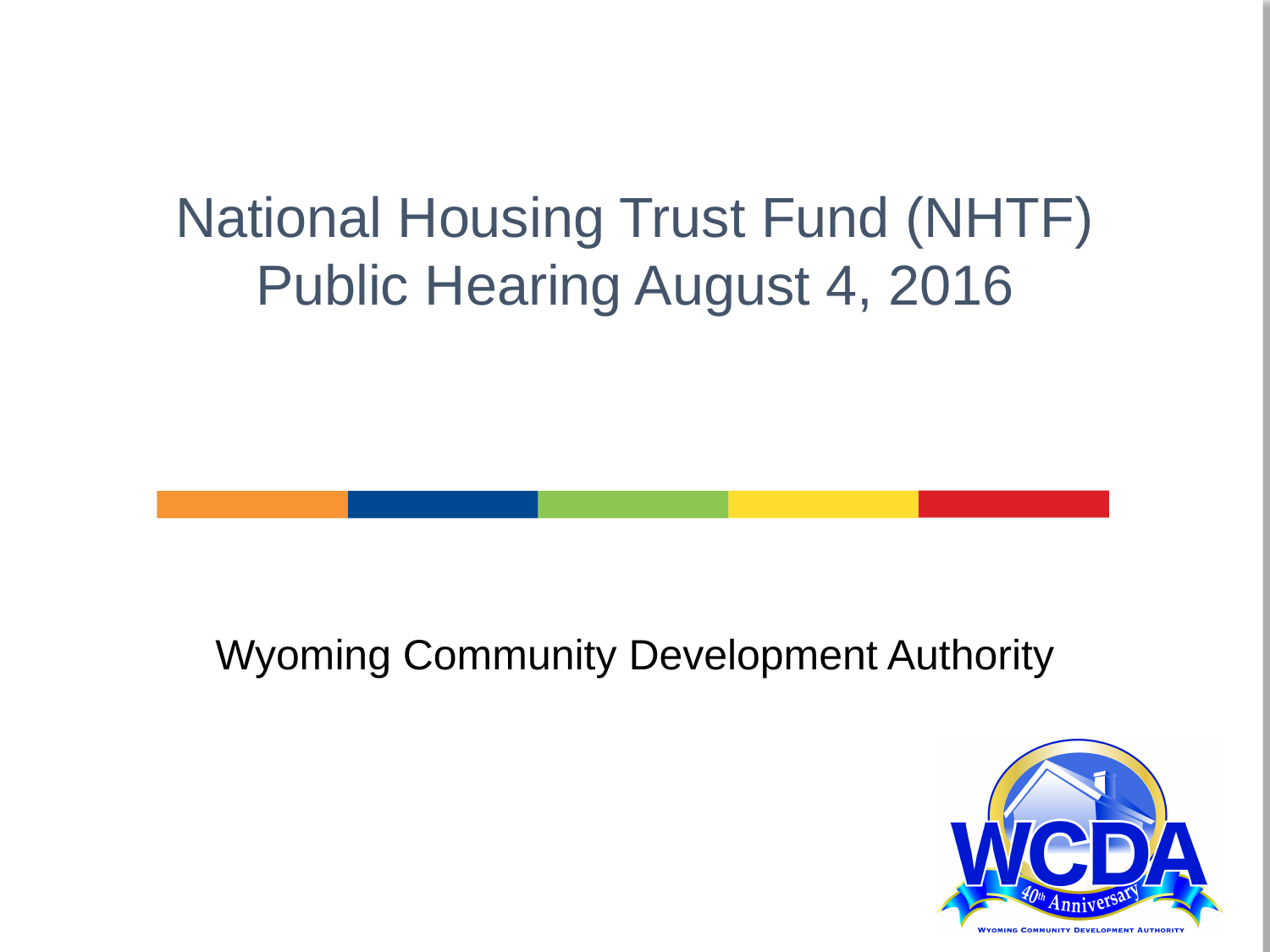

# National Housing Trust Fund (NHTF) Public Hearing August 4, 2016

Wyoming Community Development Authority